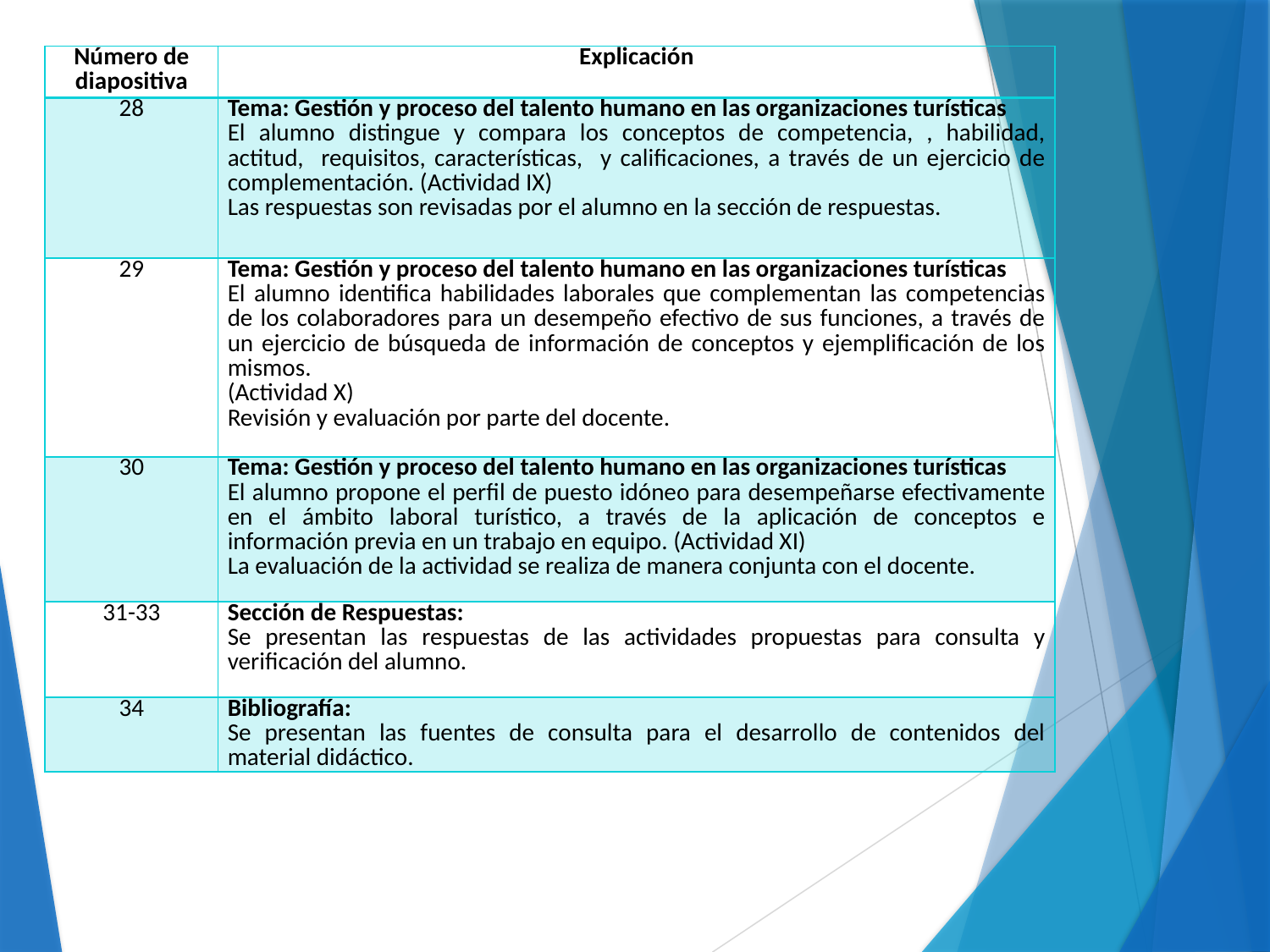

| Número de diapositiva | Explicación |
| --- | --- |
| 28 | Tema: Gestión y proceso del talento humano en las organizaciones turísticas El alumno distingue y compara los conceptos de competencia, , habilidad, actitud, requisitos, características, y calificaciones, a través de un ejercicio de complementación. (Actividad IX) Las respuestas son revisadas por el alumno en la sección de respuestas. |
| 29 | Tema: Gestión y proceso del talento humano en las organizaciones turísticas El alumno identifica habilidades laborales que complementan las competencias de los colaboradores para un desempeño efectivo de sus funciones, a través de un ejercicio de búsqueda de información de conceptos y ejemplificación de los mismos. (Actividad X) Revisión y evaluación por parte del docente. |
| 30 | Tema: Gestión y proceso del talento humano en las organizaciones turísticas El alumno propone el perfil de puesto idóneo para desempeñarse efectivamente en el ámbito laboral turístico, a través de la aplicación de conceptos e información previa en un trabajo en equipo. (Actividad XI) La evaluación de la actividad se realiza de manera conjunta con el docente. |
| 31-33 | Sección de Respuestas: Se presentan las respuestas de las actividades propuestas para consulta y verificación del alumno. |
| 34 | Bibliografía: Se presentan las fuentes de consulta para el desarrollo de contenidos del material didáctico. |